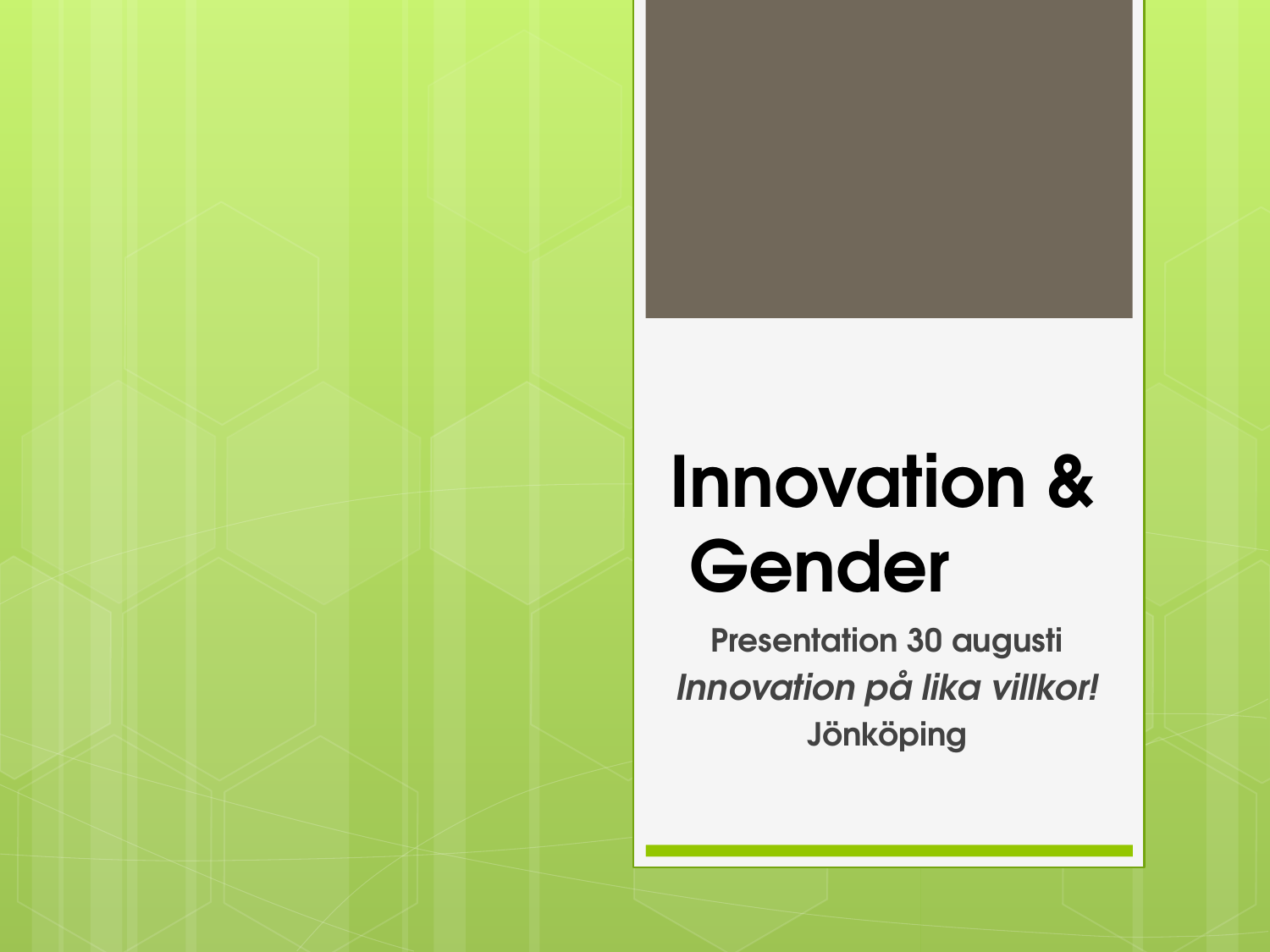

# Innovation &  Gender
Presentation 30 augusti
Innovation på lika villkor!
Jönköping